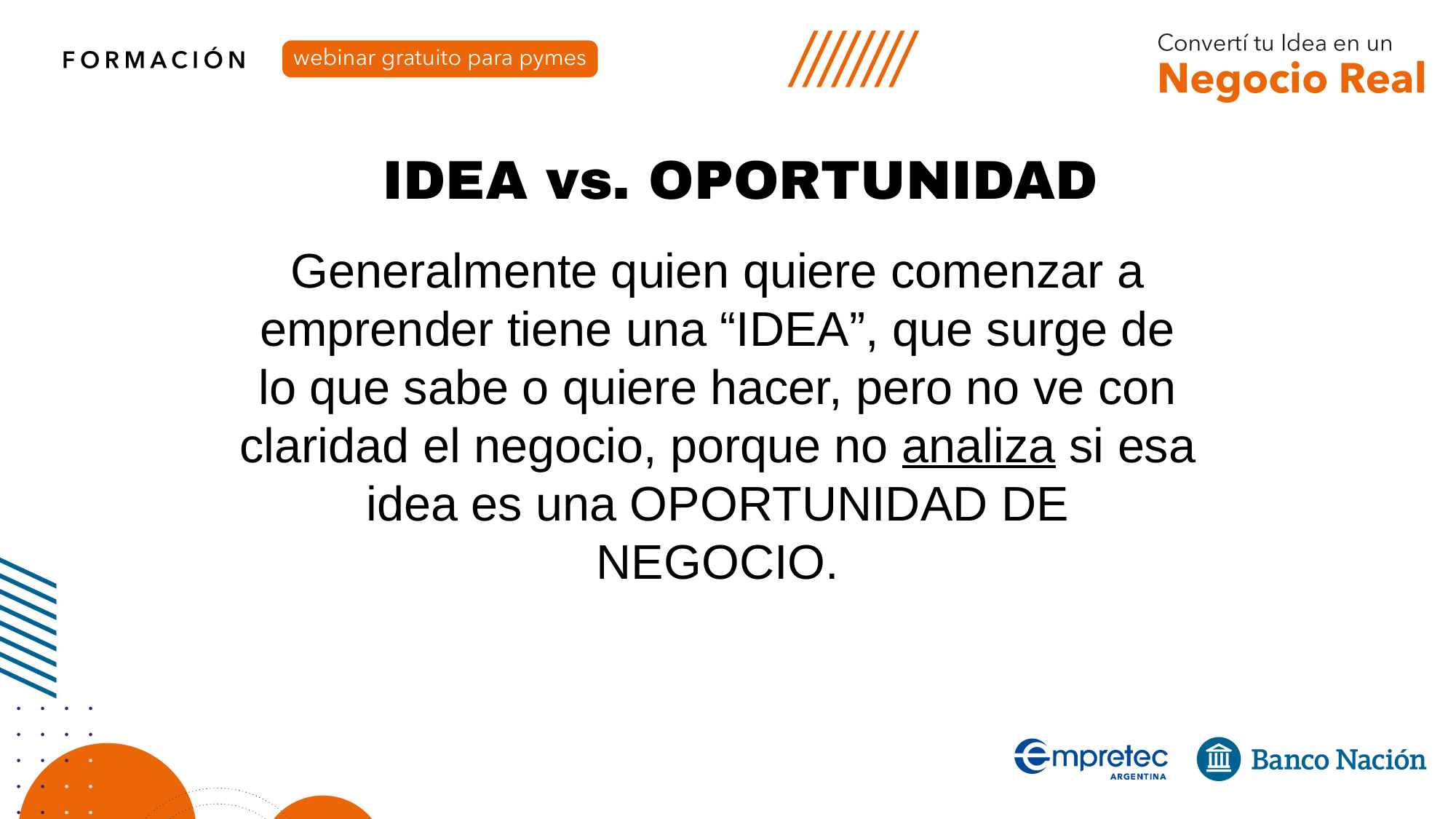

IDEA vs. OPORTUNIDAD

Generalmente quien quiere comenzar a emprender tiene una “IDEA”, que surge de lo que sabe o quiere hacer, pero no ve con claridad el negocio, porque no analiza si esa idea es una OPORTUNIDAD DE NEGOCIO.